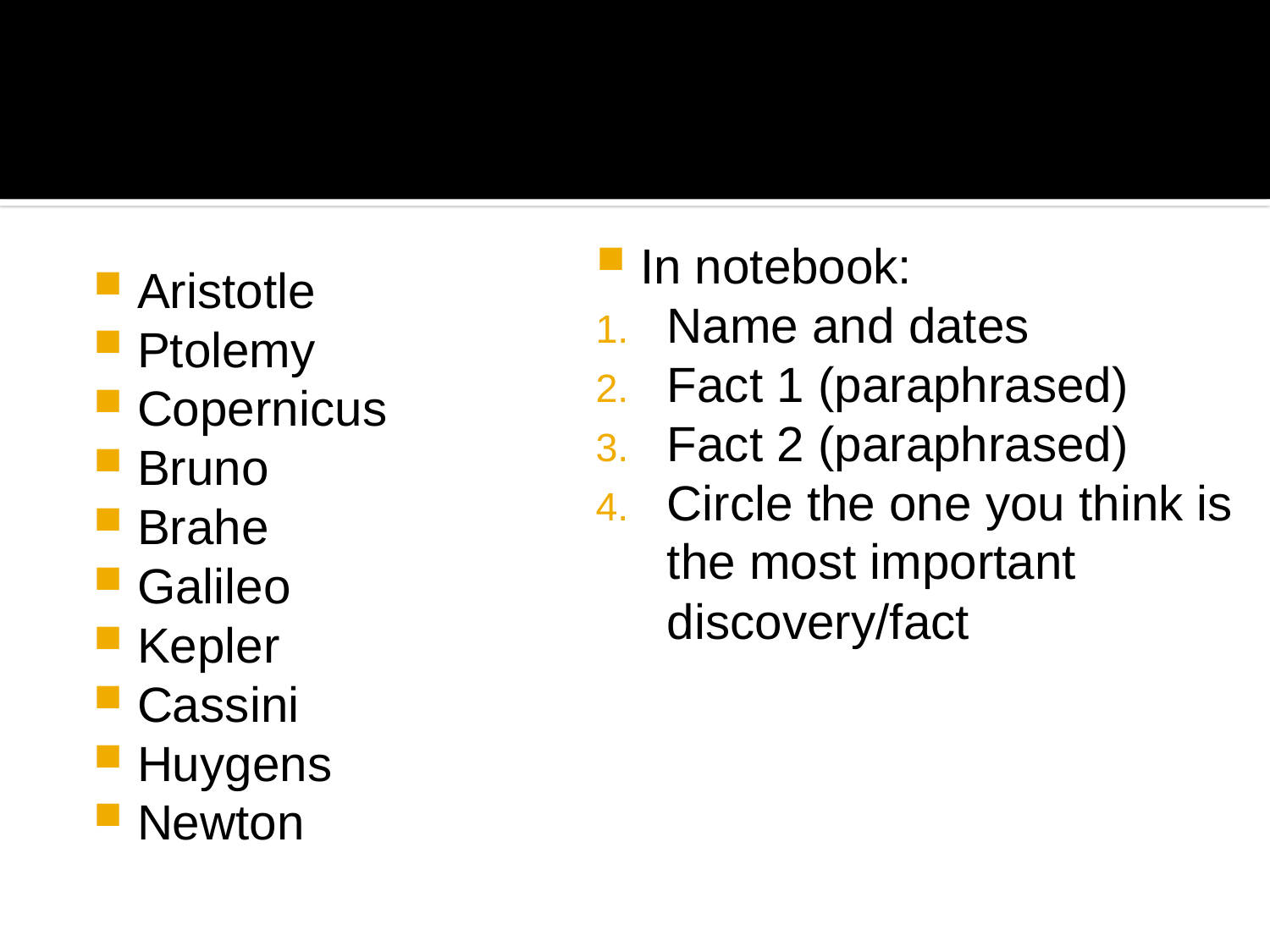

#
In notebook:
Name and dates
Fact 1 (paraphrased)
Fact 2 (paraphrased)
Circle the one you think is the most important discovery/fact
Aristotle
Ptolemy
Copernicus
Bruno
Brahe
Galileo
Kepler
Cassini
Huygens
Newton